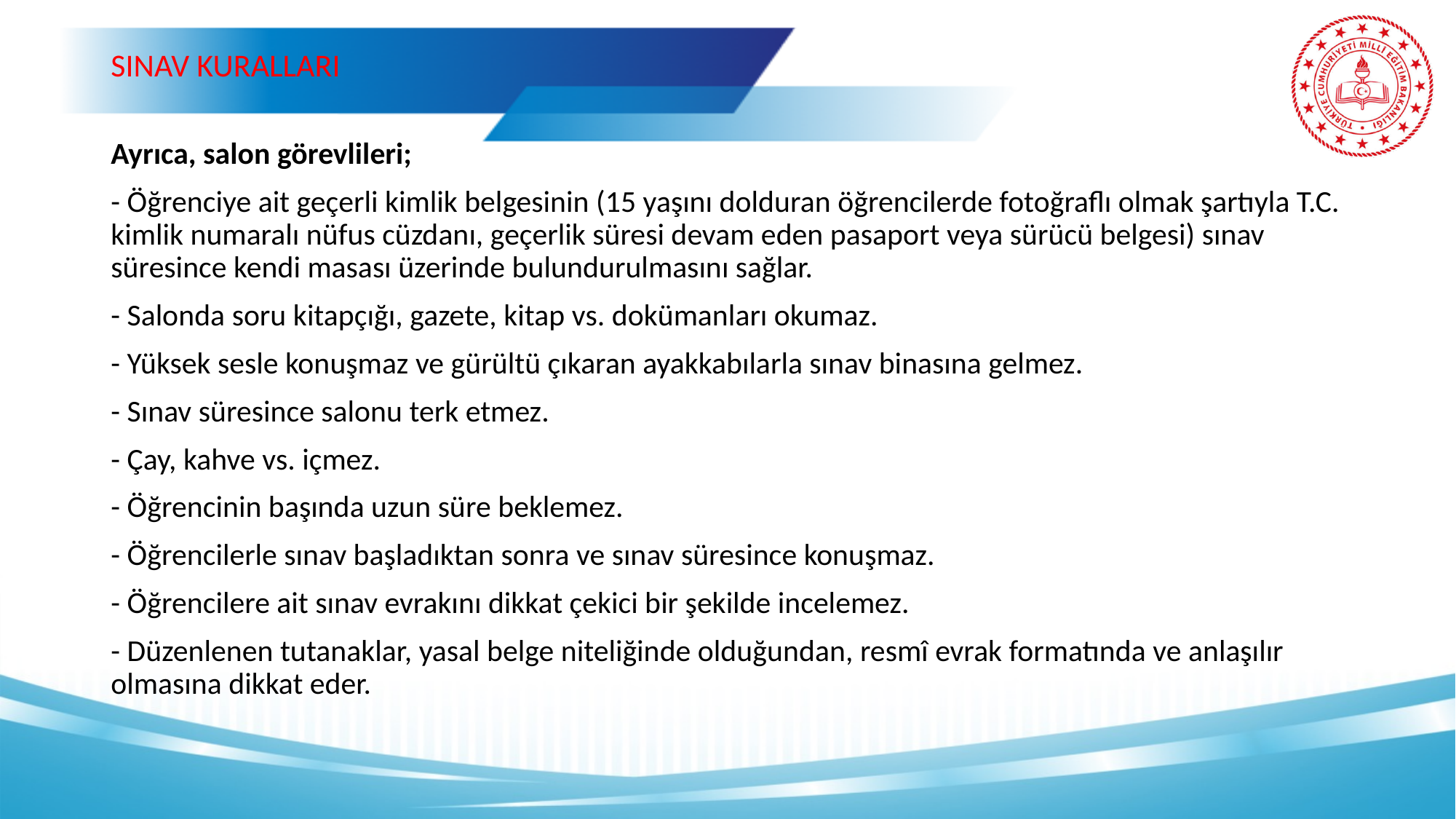

# SINAV KURALLARI
Ayrıca, salon görevlileri;
- Öğrenciye ait geçerli kimlik belgesinin (15 yaşını dolduran öğrencilerde fotoğraflı olmak şartıyla T.C. kimlik numaralı nüfus cüzdanı, geçerlik süresi devam eden pasaport veya sürücü belgesi) sınav süresince kendi masası üzerinde bulundurulmasını sağlar.
- Salonda soru kitapçığı, gazete, kitap vs. dokümanları okumaz.
- Yüksek sesle konuşmaz ve gürültü çıkaran ayakkabılarla sınav binasına gelmez.
- Sınav süresince salonu terk etmez.
- Çay, kahve vs. içmez.
- Öğrencinin başında uzun süre beklemez.
- Öğrencilerle sınav başladıktan sonra ve sınav süresince konuşmaz.
- Öğrencilere ait sınav evrakını dikkat çekici bir şekilde incelemez.
- Düzenlenen tutanaklar, yasal belge niteliğinde olduğundan, resmî evrak formatında ve anlaşılır olmasına dikkat eder.